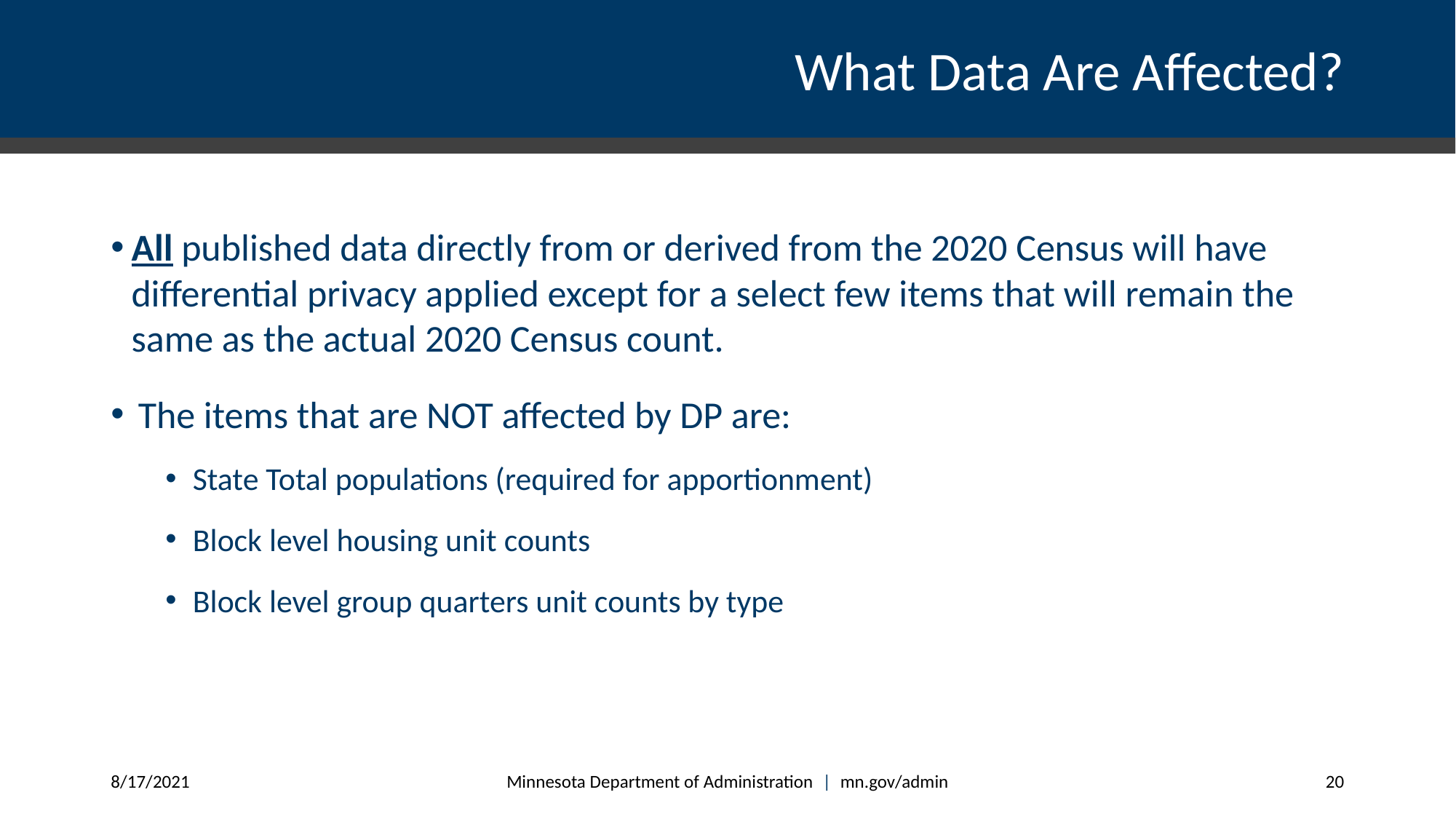

# What Data Are Affected?
All published data directly from or derived from the 2020 Census will have differential privacy applied except for a select few items that will remain the same as the actual 2020 Census count.
The items that are NOT affected by DP are:
State Total populations (required for apportionment)
Block level housing unit counts
Block level group quarters unit counts by type
Minnesota Department of Administration | mn.gov/admin
8/17/2021
20